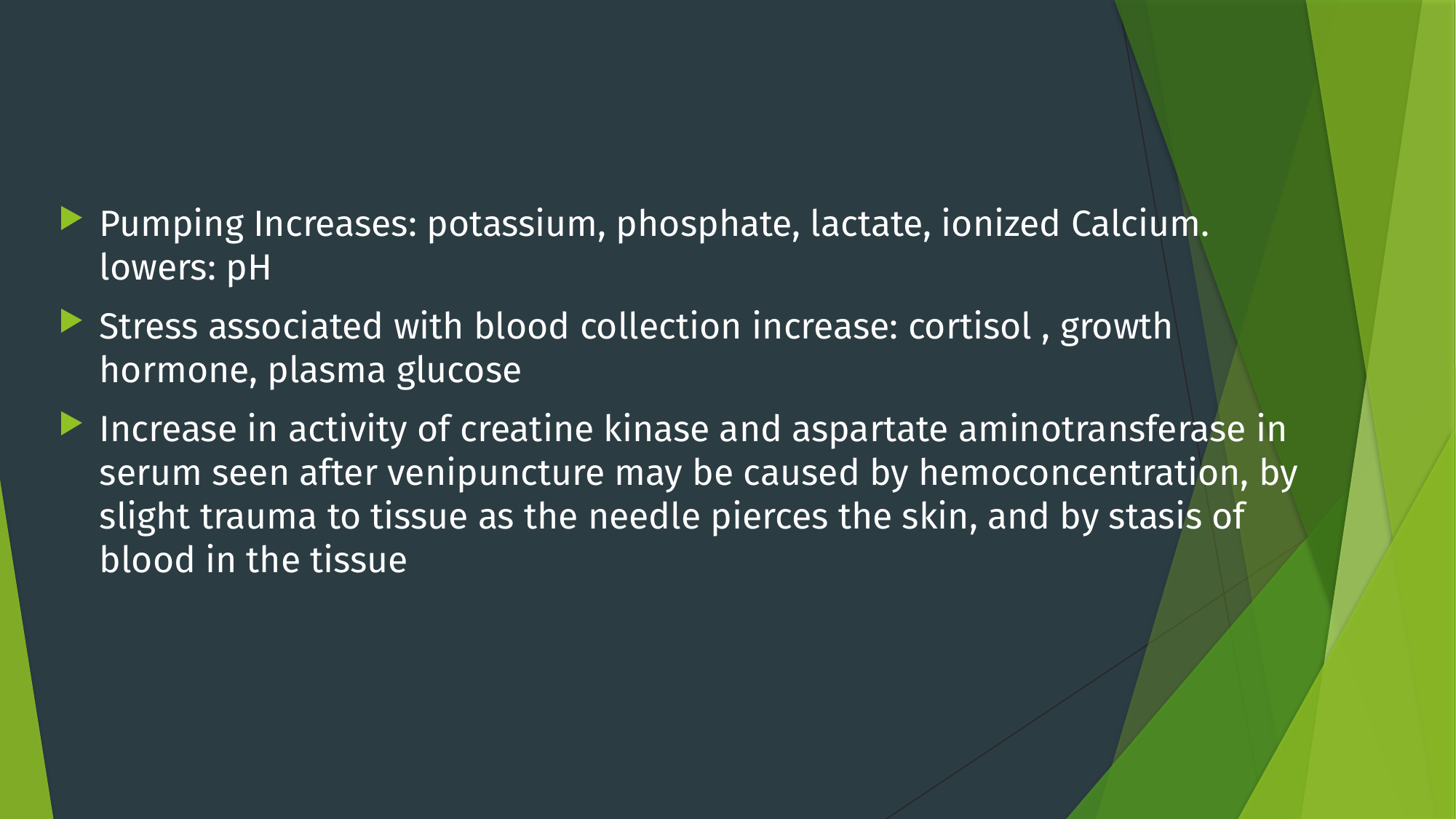

Pumping Increases: potassium, phosphate, lactate, ionized Calcium. lowers: pH
Stress associated with blood collection increase: cortisol , growth hormone, plasma glucose
Increase in activity of creatine kinase and aspartate aminotransferase in serum seen after venipuncture may be caused by hemoconcentration, by slight trauma to tissue as the needle pierces the skin, and by stasis of blood in the tissue